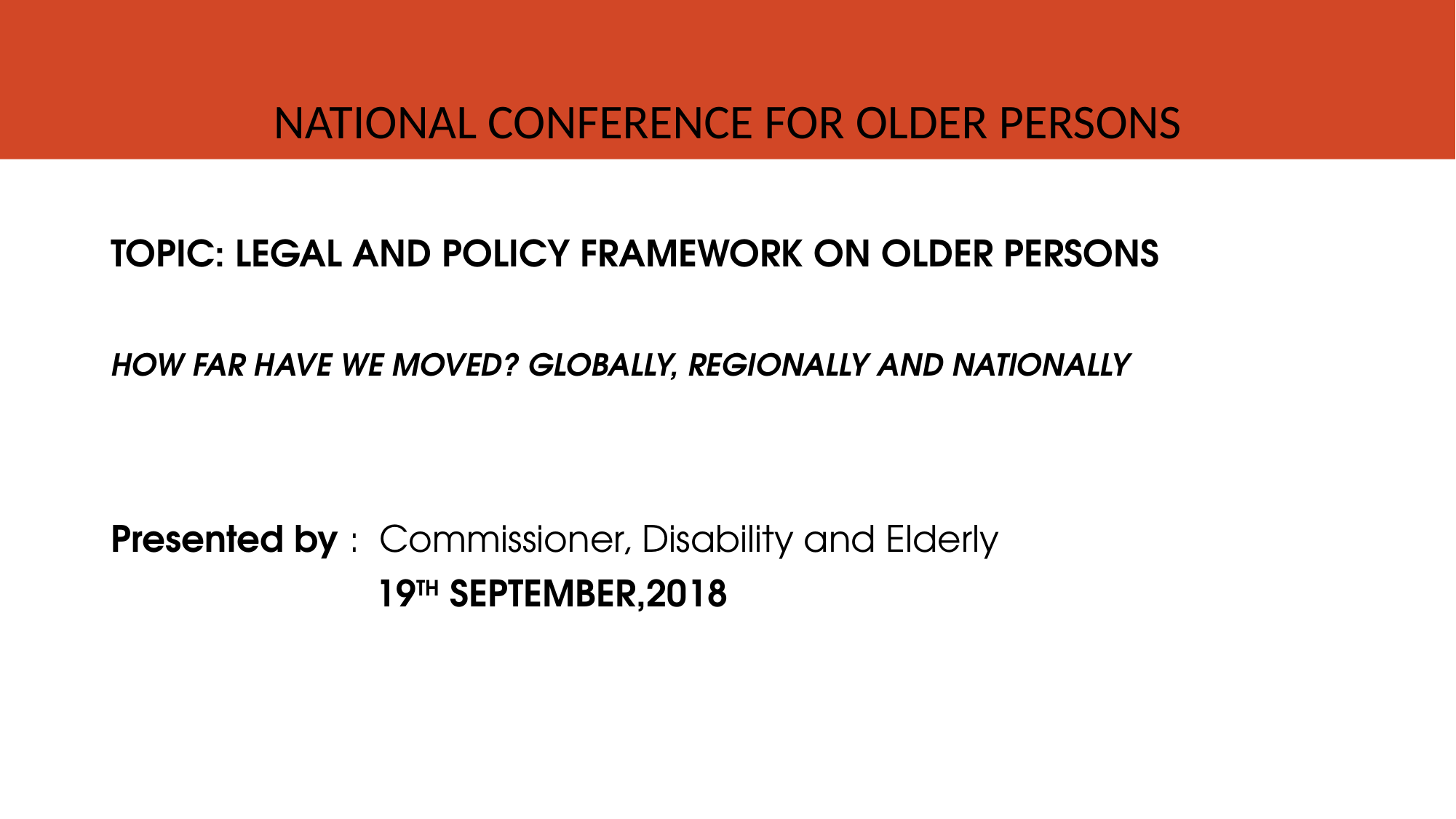

# NATIONAL CONFERENCE FOR OLDER PERSONS
TOPIC: LEGAL AND POLICY FRAMEWORK ON OLDER PERSONS

HOW FAR HAVE WE MOVED? GLOBALLY, REGIONALLY AND NATIONALLY

Presented by :  Commissioner, Disability and Elderly
                          19TH SEPTEMBER,2018